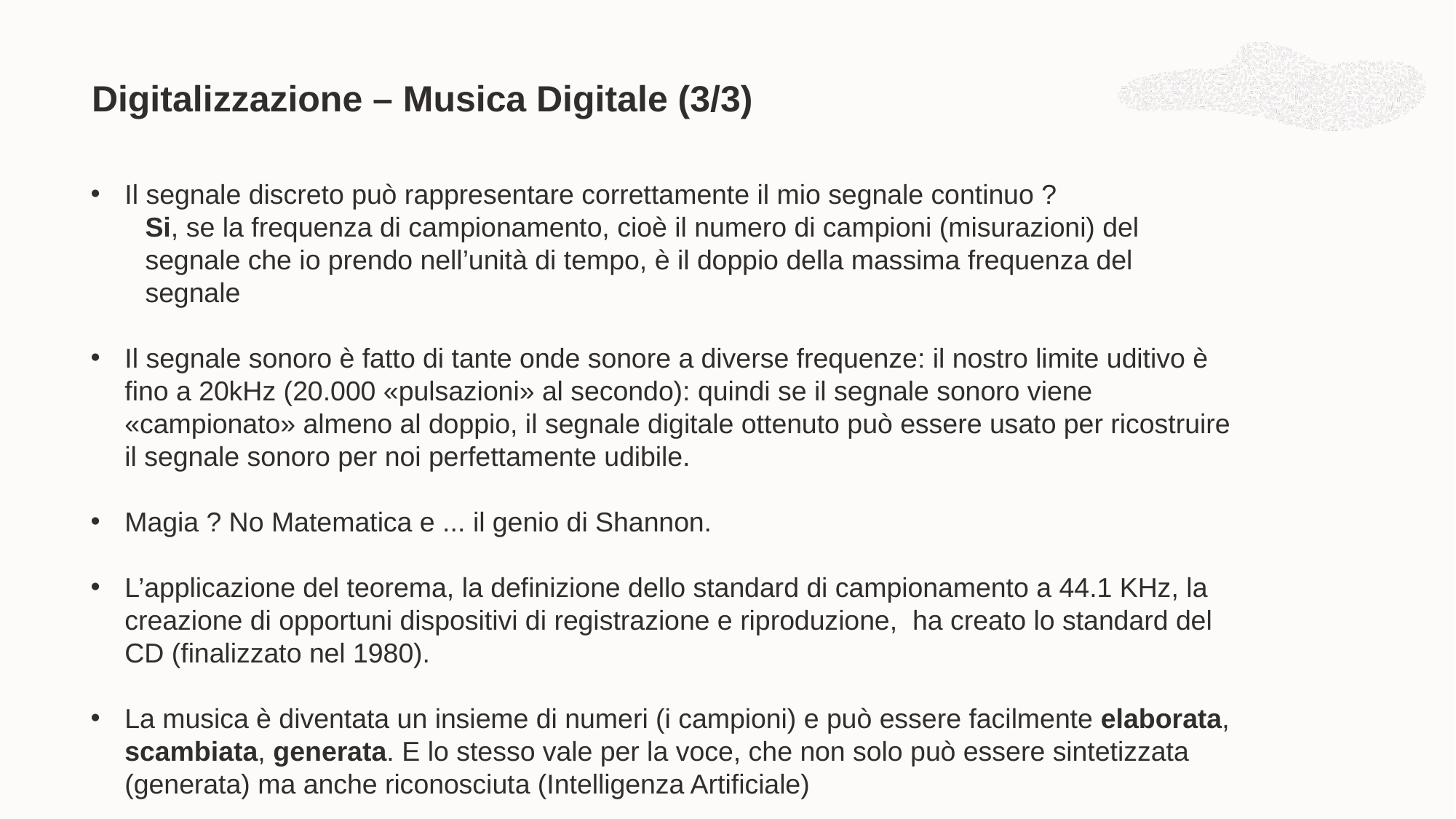

Digitalizzazione – Musica Digitale (3/3)
Il segnale discreto può rappresentare correttamente il mio segnale continuo ?
Si, se la frequenza di campionamento, cioè il numero di campioni (misurazioni) del segnale che io prendo nell’unità di tempo, è il doppio della massima frequenza del segnale

Il segnale sonoro è fatto di tante onde sonore a diverse frequenze: il nostro limite uditivo è fino a 20kHz (20.000 «pulsazioni» al secondo): quindi se il segnale sonoro viene «campionato» almeno al doppio, il segnale digitale ottenuto può essere usato per ricostruire il segnale sonoro per noi perfettamente udibile.

Magia ? No Matematica e ... il genio di Shannon.

L’applicazione del teorema, la definizione dello standard di campionamento a 44.1 KHz, la creazione di opportuni dispositivi di registrazione e riproduzione,  ha creato lo standard del CD (finalizzato nel 1980).

La musica è diventata un insieme di numeri (i campioni) e può essere facilmente elaborata, scambiata, generata. E lo stesso vale per la voce, che non solo può essere sintetizzata (generata) ma anche riconosciuta (Intelligenza Artificiale)